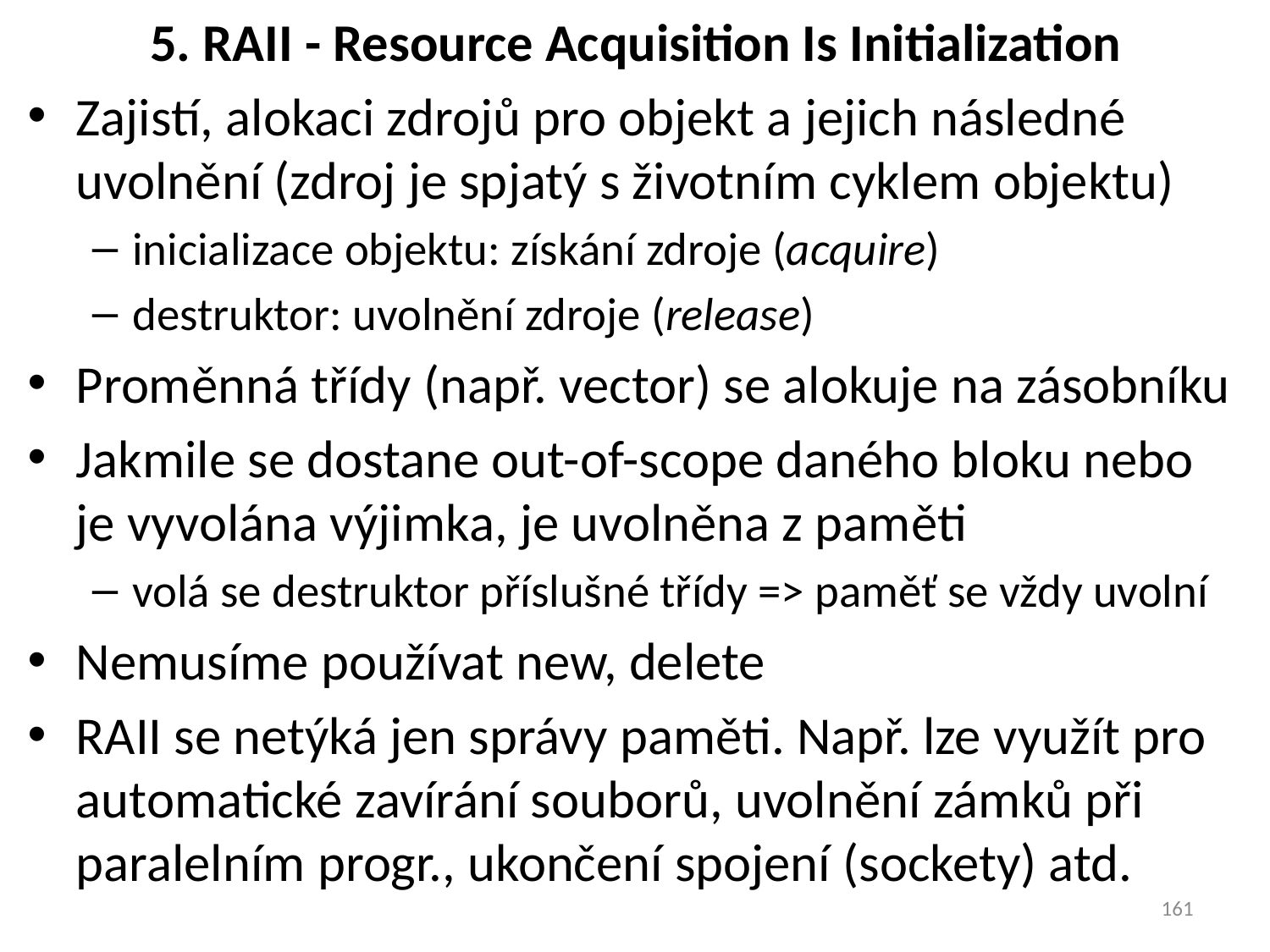

# 5. RAII - Resource Acquisition Is Initialization
Zajistí, alokaci zdrojů pro objekt a jejich následné uvolnění (zdroj je spjatý s životním cyklem objektu)
inicializace objektu: získání zdroje (acquire)
destruktor: uvolnění zdroje (release)
Proměnná třídy (např. vector) se alokuje na zásobníku
Jakmile se dostane out-of-scope daného bloku nebo je vyvolána výjimka, je uvolněna z paměti
volá se destruktor příslušné třídy => paměť se vždy uvolní
Nemusíme používat new, delete
RAII se netýká jen správy paměti. Např. lze využít pro automatické zavírání souborů, uvolnění zámků při paralelním progr., ukončení spojení (sockety) atd.
161